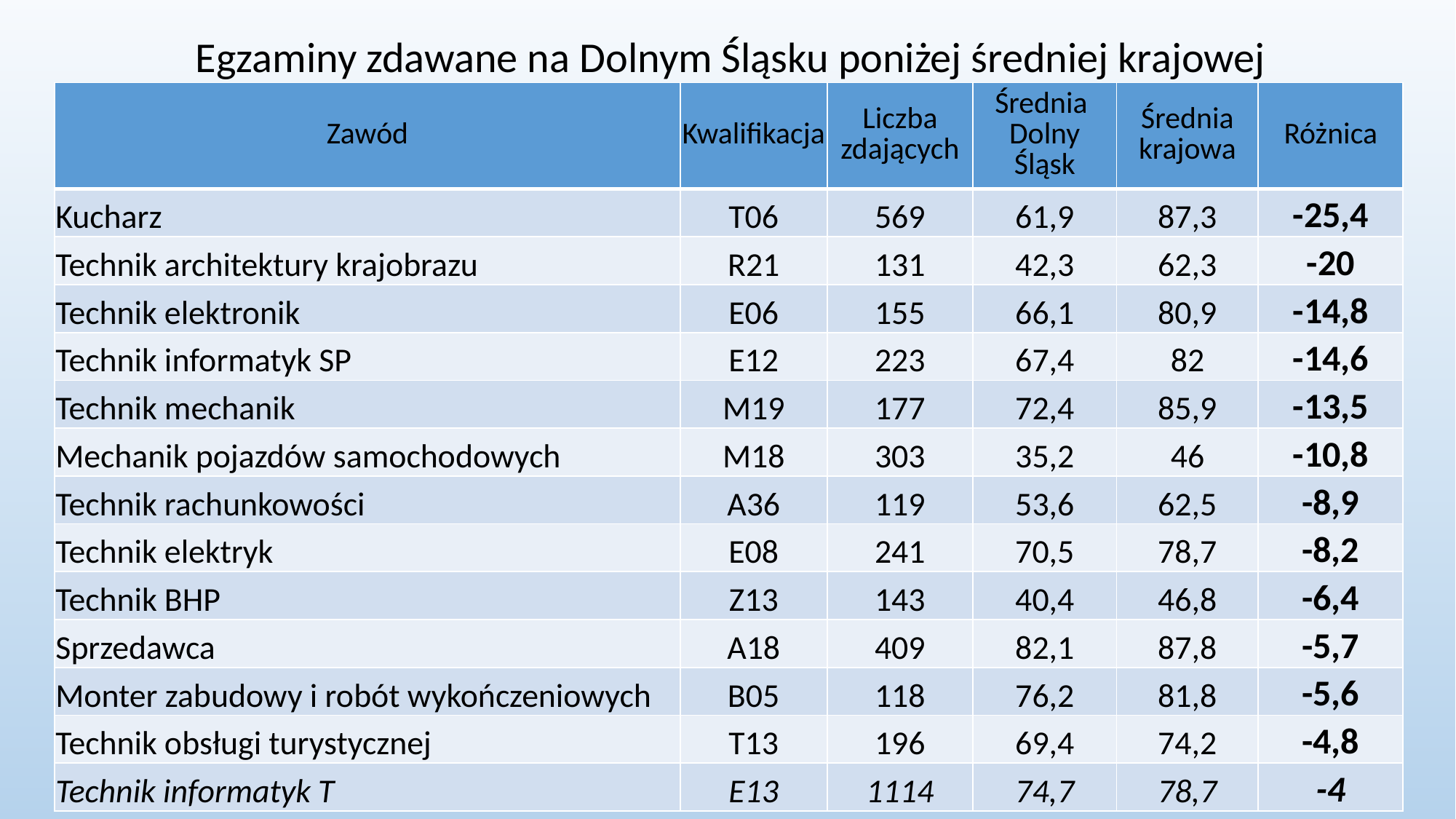

# Egzaminy zdawane na Dolnym Śląsku poniżej średniej krajowej
| Zawód | Kwalifikacja | Liczba zdających | Średnia Dolny Śląsk | Średnia krajowa | Różnica |
| --- | --- | --- | --- | --- | --- |
| Kucharz | T06 | 569 | 61,9 | 87,3 | -25,4 |
| Technik architektury krajobrazu | R21 | 131 | 42,3 | 62,3 | -20 |
| Technik elektronik | E06 | 155 | 66,1 | 80,9 | -14,8 |
| Technik informatyk SP | E12 | 223 | 67,4 | 82 | -14,6 |
| Technik mechanik | M19 | 177 | 72,4 | 85,9 | -13,5 |
| Mechanik pojazdów samochodowych | M18 | 303 | 35,2 | 46 | -10,8 |
| Technik rachunkowości | A36 | 119 | 53,6 | 62,5 | -8,9 |
| Technik elektryk | E08 | 241 | 70,5 | 78,7 | -8,2 |
| Technik BHP | Z13 | 143 | 40,4 | 46,8 | -6,4 |
| Sprzedawca | A18 | 409 | 82,1 | 87,8 | -5,7 |
| Monter zabudowy i robót wykończeniowych | B05 | 118 | 76,2 | 81,8 | -5,6 |
| Technik obsługi turystycznej | T13 | 196 | 69,4 | 74,2 | -4,8 |
| Technik informatyk T | E13 | 1114 | 74,7 | 78,7 | -4 |